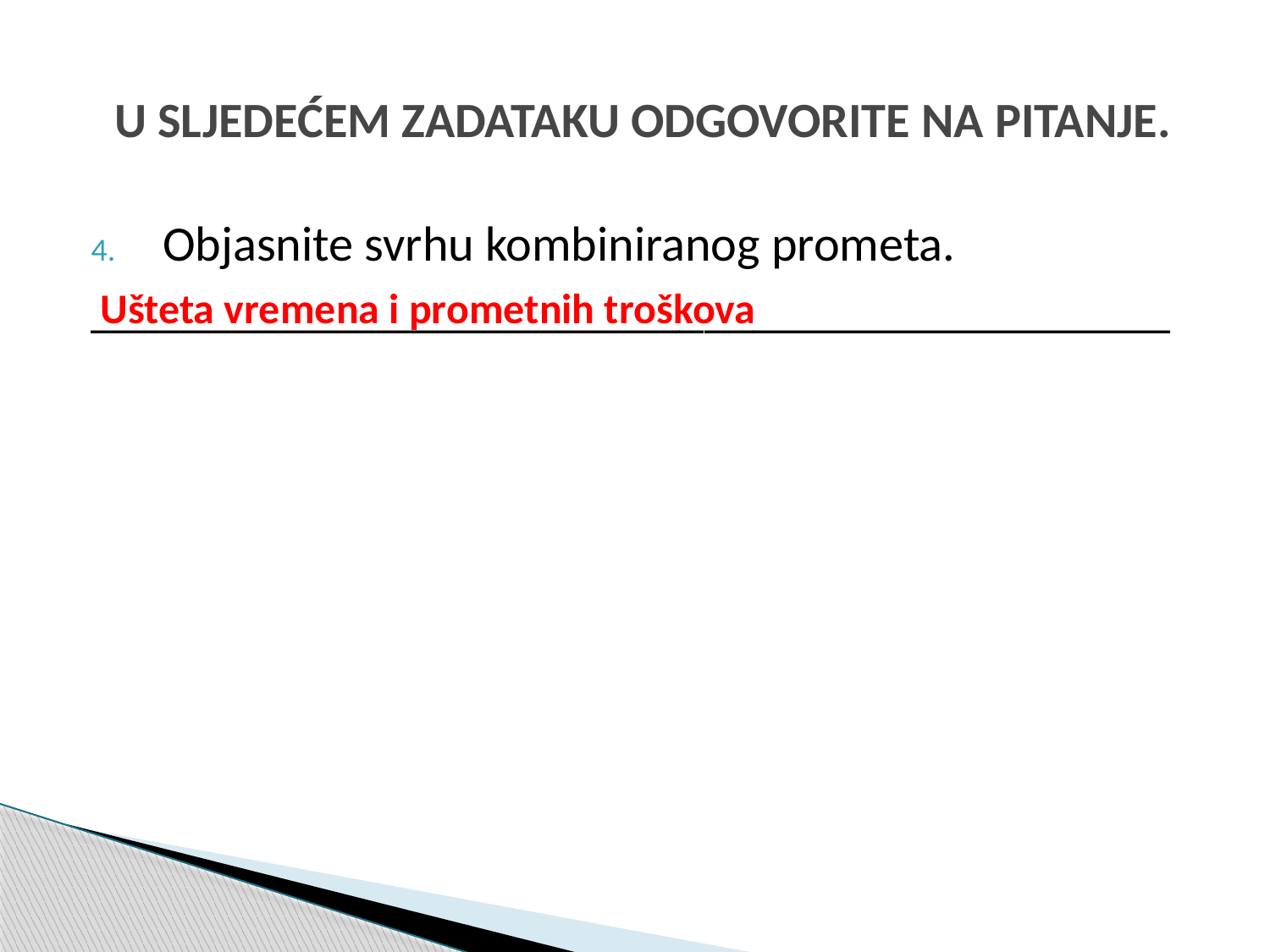

# U SLJEDEĆEM ZADATAKU ODGOVORITE NA PITANJE.
Objasnite svrhu kombiniranog prometa.
____________________________________________
Ušteta vremena i prometnih troškova